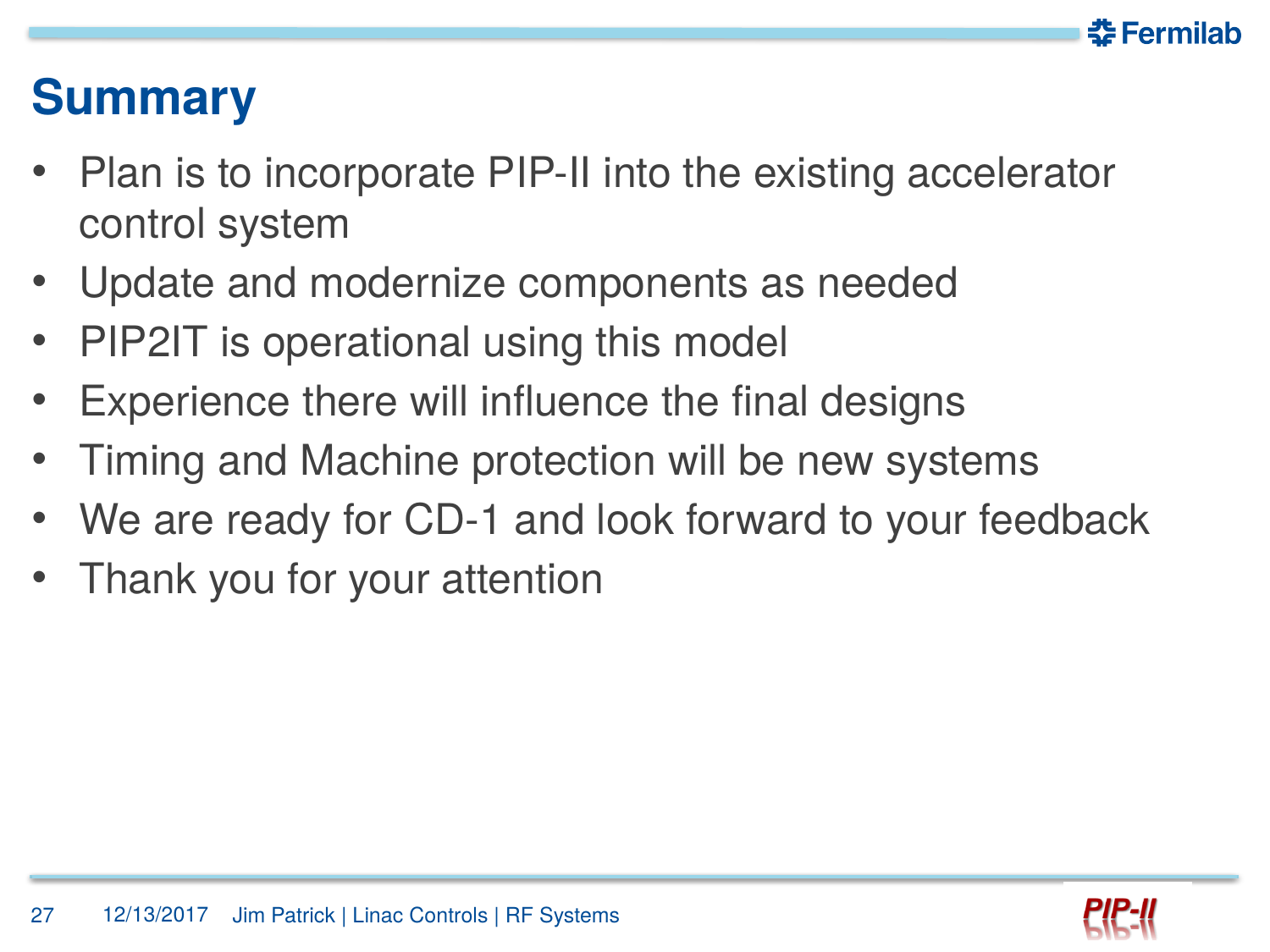

# Summary
Plan is to incorporate PIP-II into the existing accelerator control system
Update and modernize components as needed
PIP2IT is operational using this model
Experience there will influence the final designs
Timing and Machine protection will be new systems
We are ready for CD-1 and look forward to your feedback
Thank you for your attention
12/13/2017
27
Jim Patrick | Linac Controls | RF Systems